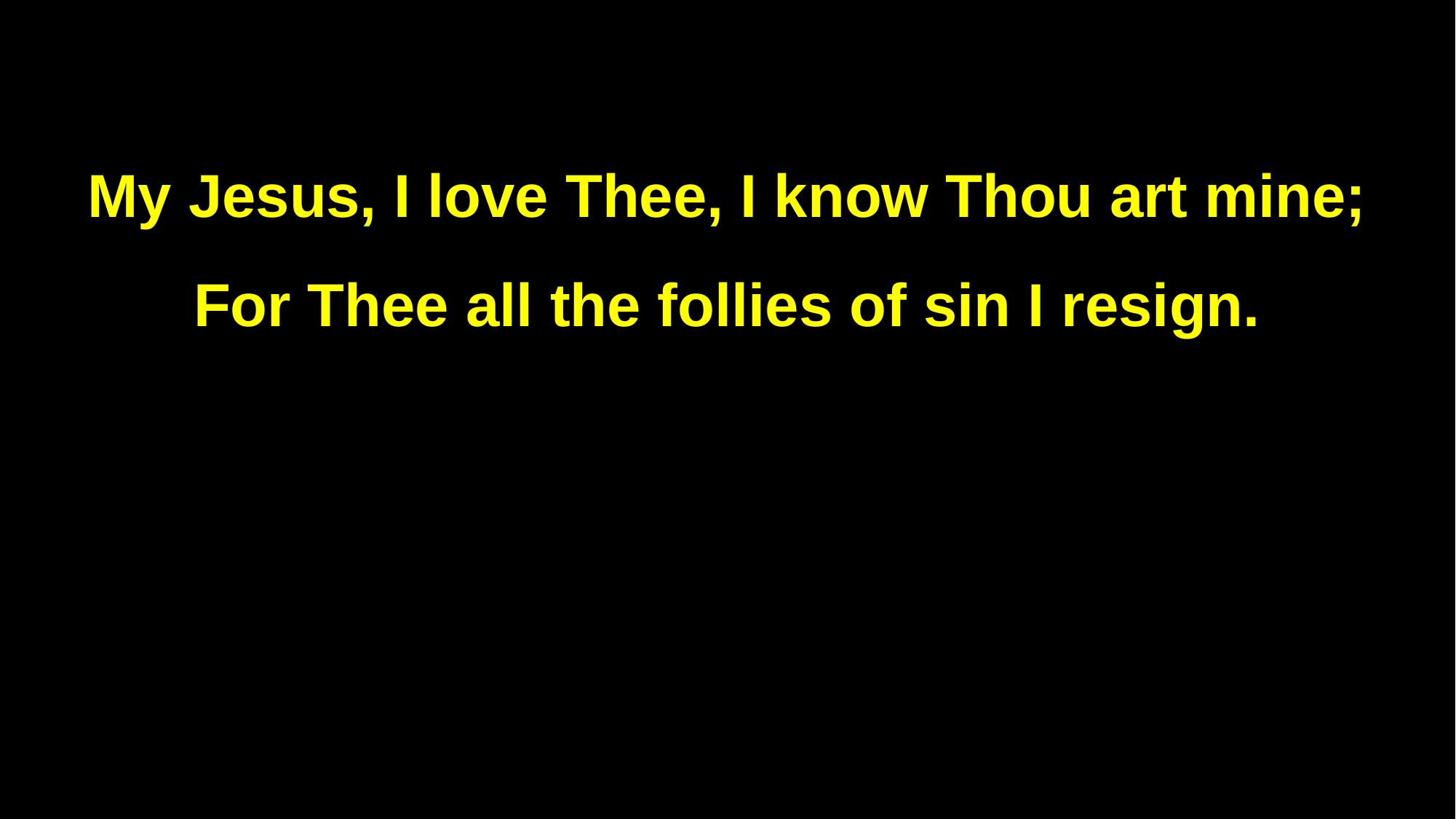

My Jesus, I love Thee, I know Thou art mine;
For Thee all the follies of sin I resign.